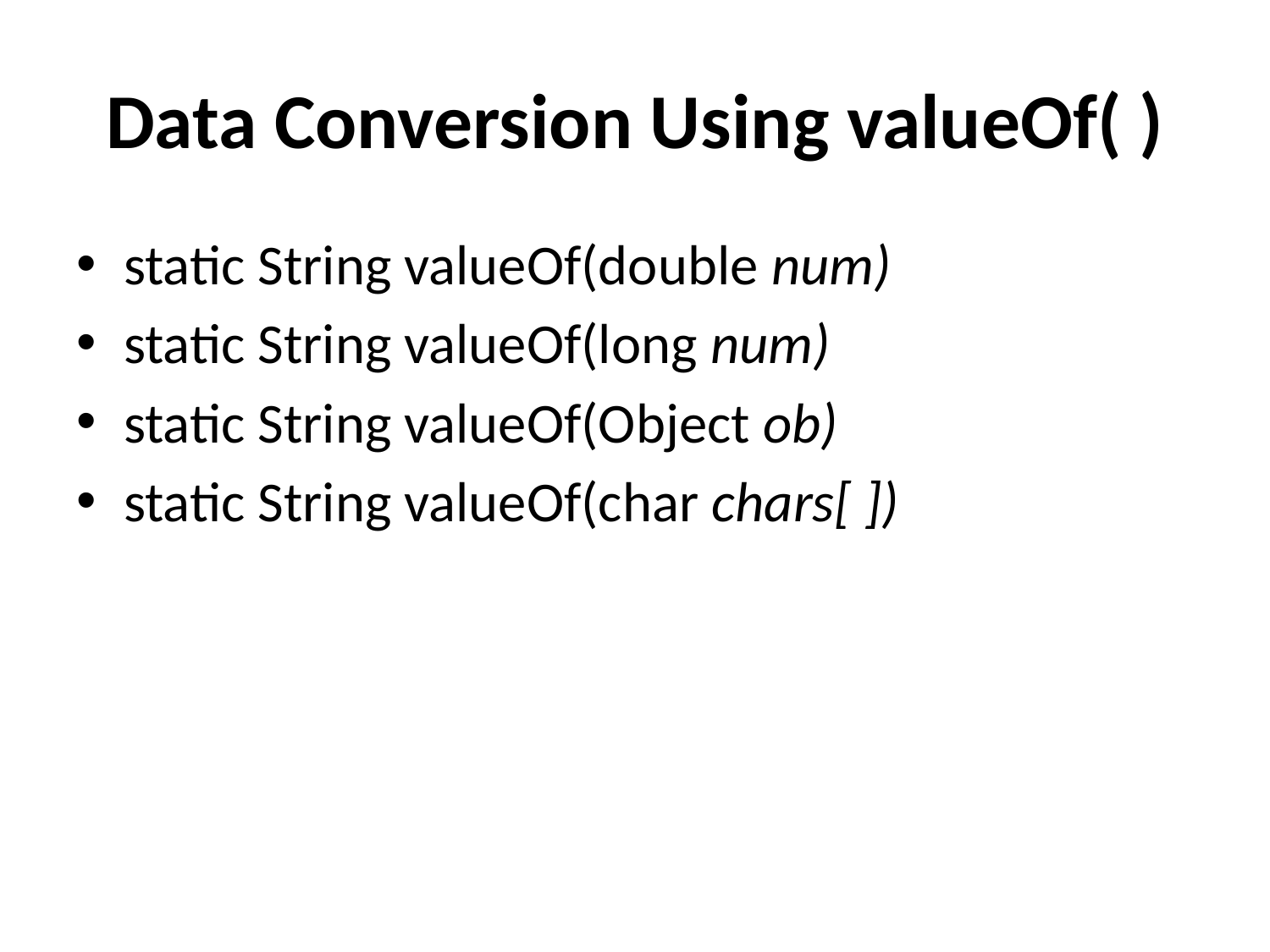

# Data Conversion Using valueOf( )
static String valueOf(double num)
static String valueOf(long num)
static String valueOf(Object ob)
static String valueOf(char chars[ ])